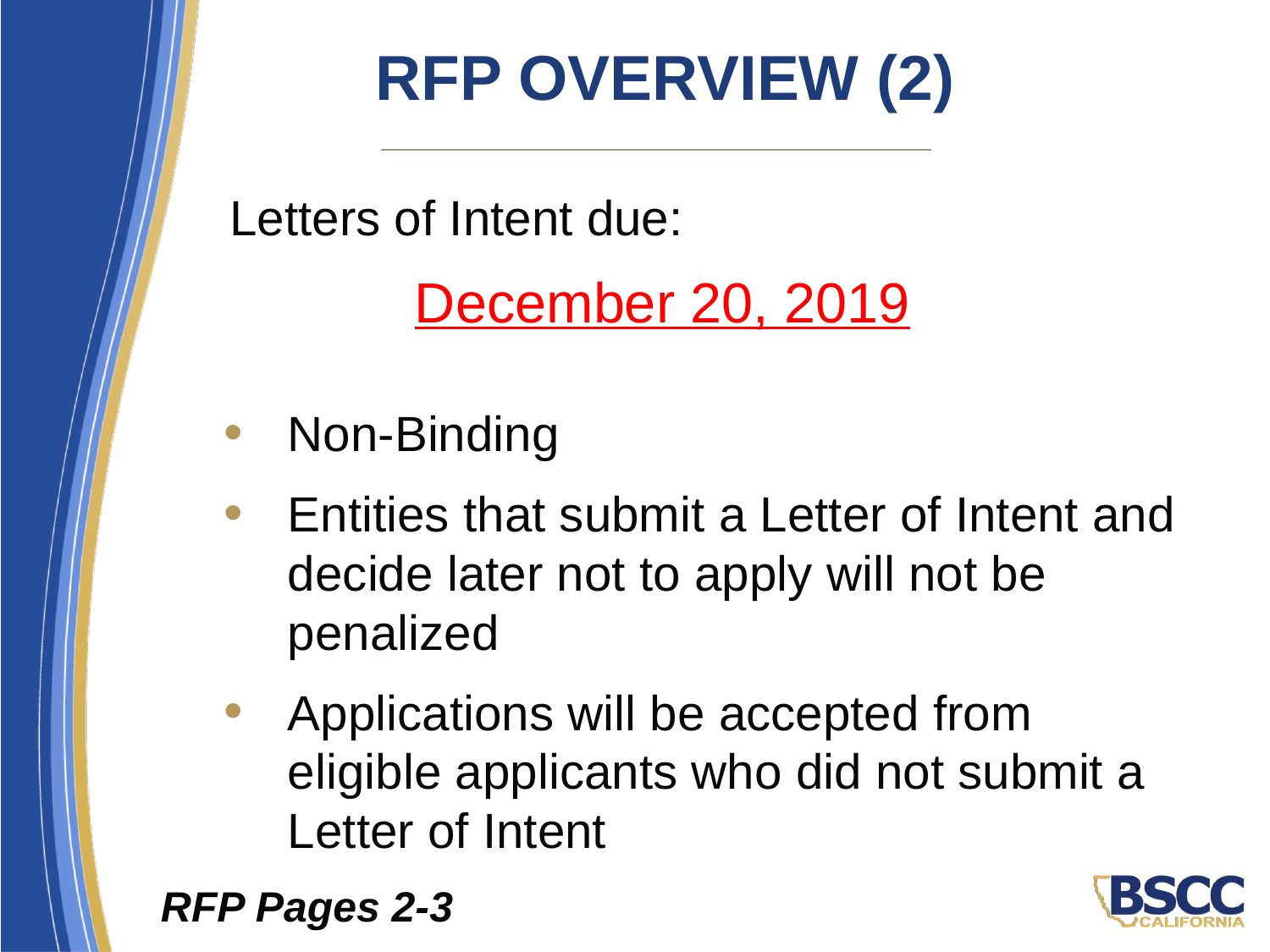

# RFP Overview (2)
     Letters of Intent due:
		December 20, 2019

Non-Binding
Entities that submit a Letter of Intent and decide later not to apply will not be penalized
Applications will be accepted from eligible applicants who did not submit a Letter of Intent
RFP Pages 2-3